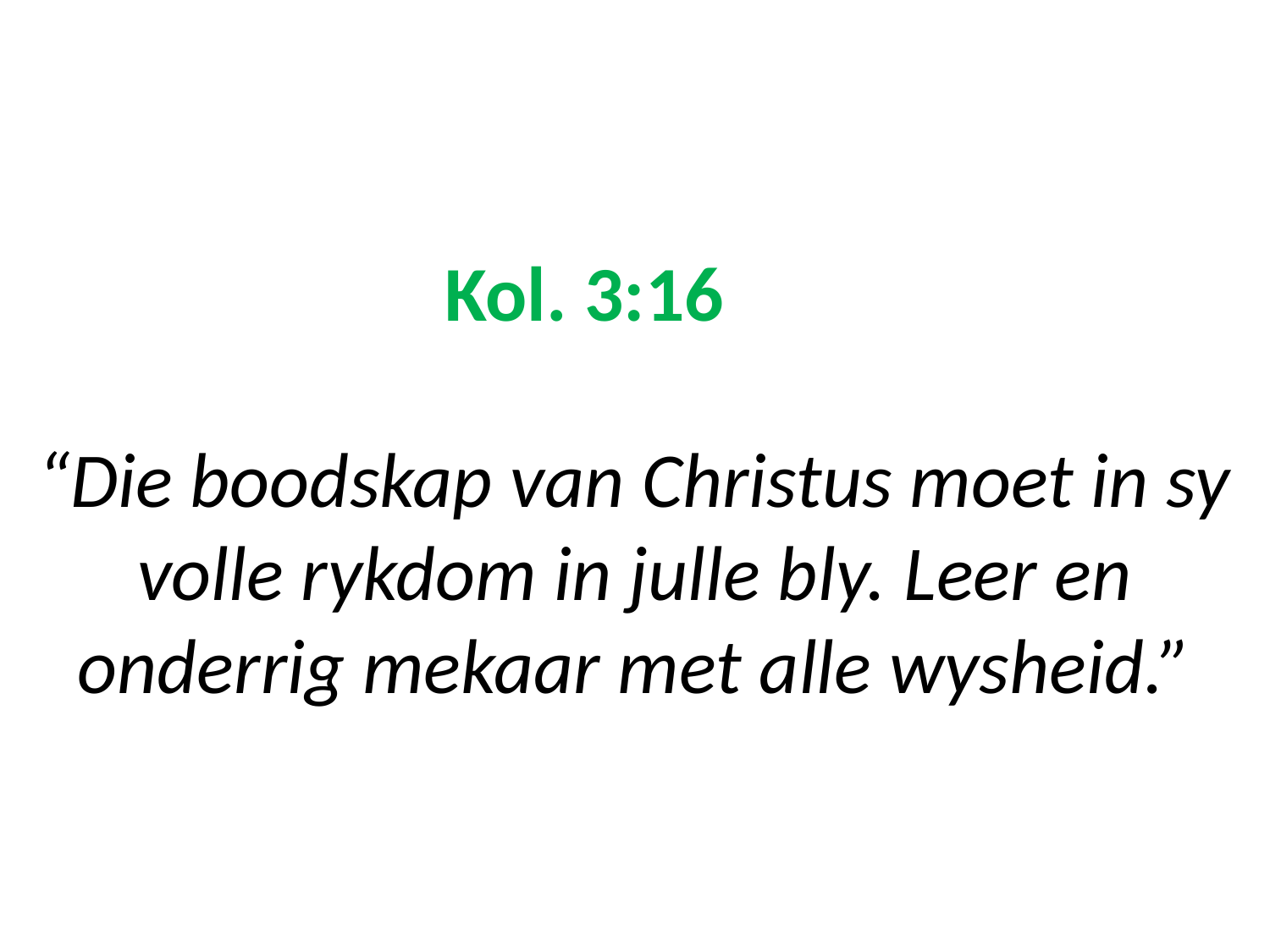

# Kol. 3:16 “Die boodskap van Christus moet in sy volle rykdom in julle bly. Leer en onderrig mekaar met alle wysheid.”